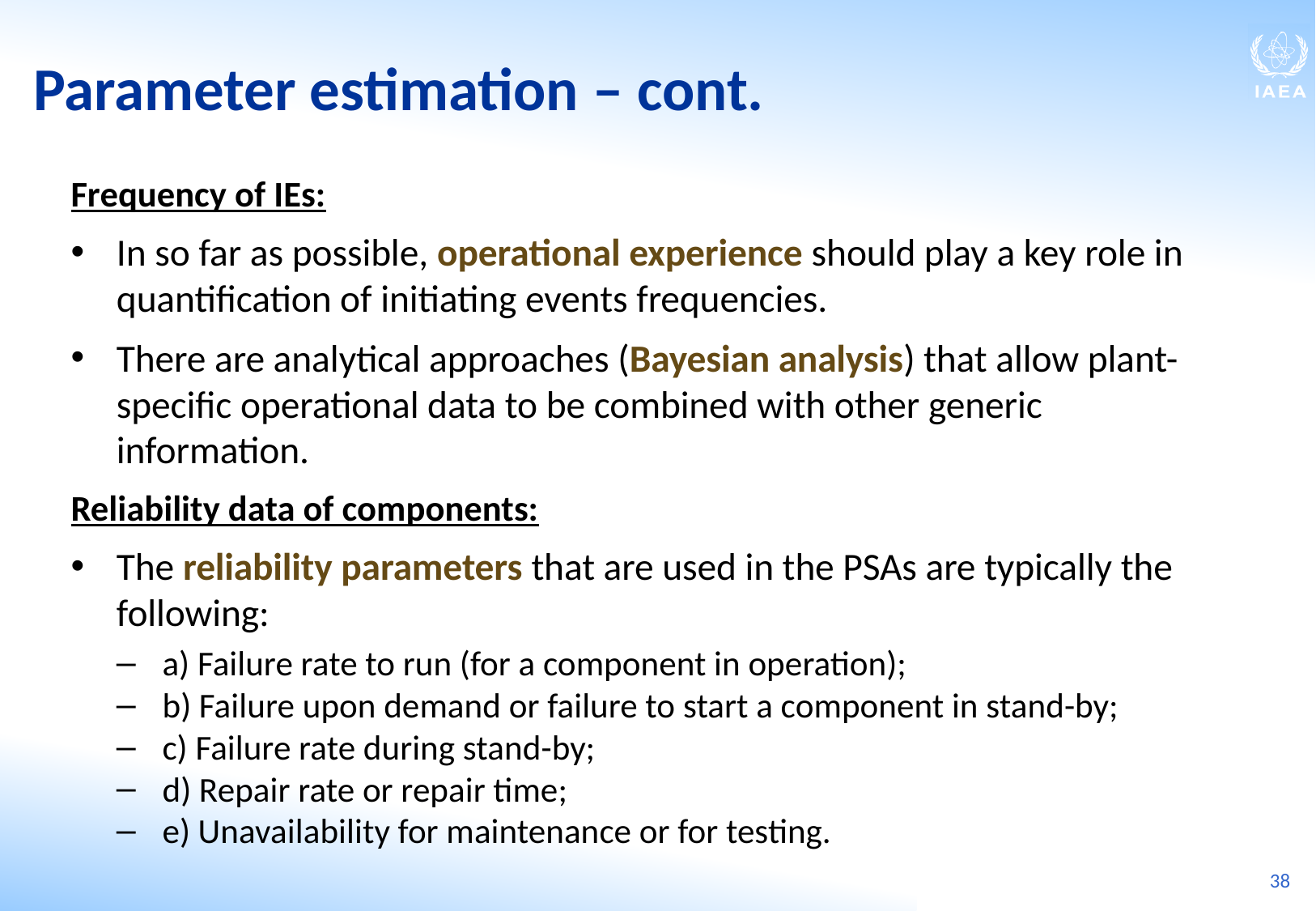

Parameter estimation ‒ cont.
Frequency of IEs:
In so far as possible, operational experience should play a key role in quantification of initiating events frequencies.
There are analytical approaches (Bayesian analysis) that allow plant-specific operational data to be combined with other generic information.
Reliability data of components:
The reliability parameters that are used in the PSAs are typically the following:
a) Failure rate to run (for a component in operation);
b) Failure upon demand or failure to start a component in stand-by;
c) Failure rate during stand-by;
d) Repair rate or repair time;
e) Unavailability for maintenance or for testing.
38